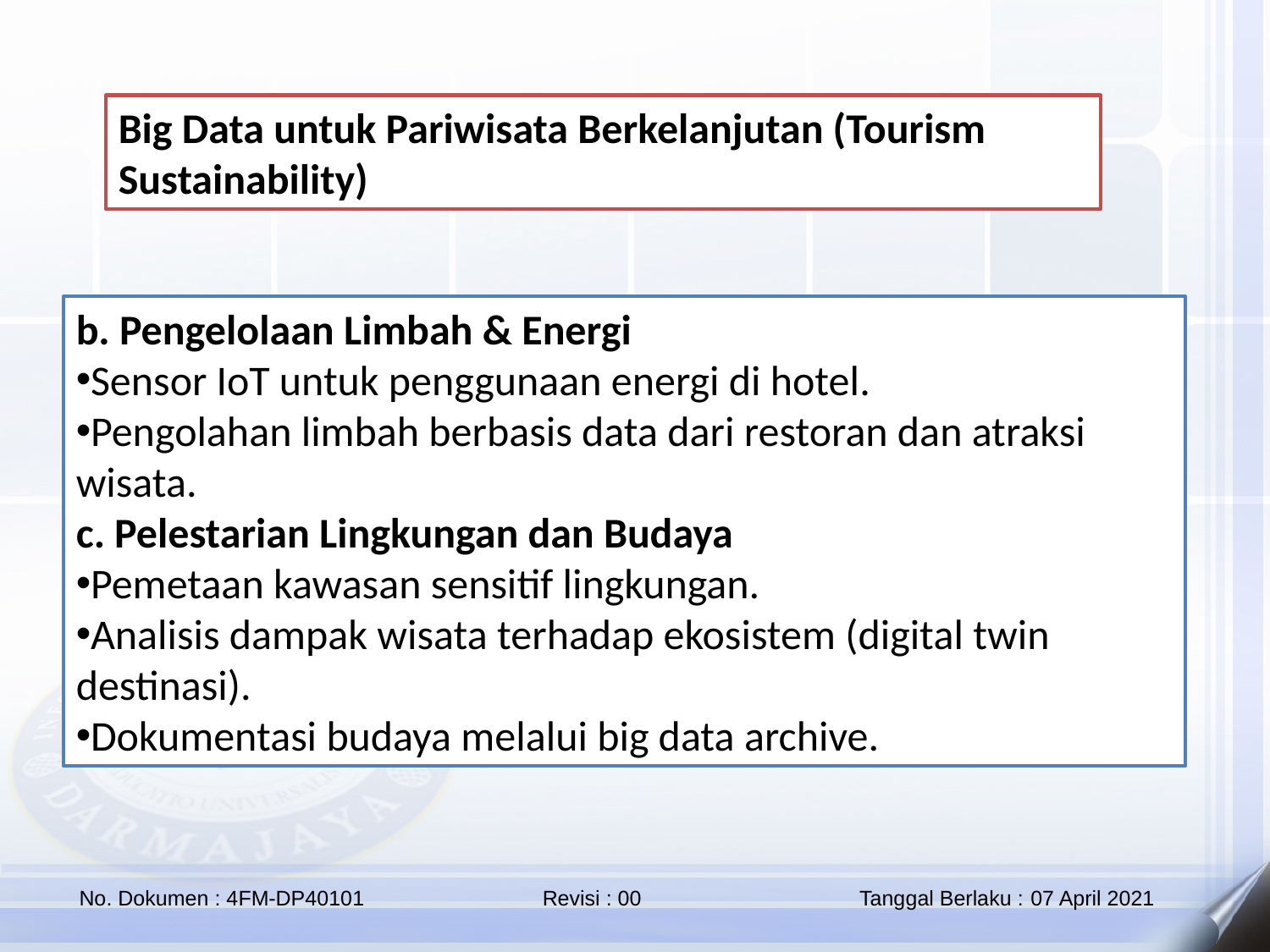

Big Data untuk Pariwisata Berkelanjutan (Tourism Sustainability)
b. Pengelolaan Limbah & Energi
Sensor IoT untuk penggunaan energi di hotel.
Pengolahan limbah berbasis data dari restoran dan atraksi wisata.
c. Pelestarian Lingkungan dan Budaya
Pemetaan kawasan sensitif lingkungan.
Analisis dampak wisata terhadap ekosistem (digital twin destinasi).
Dokumentasi budaya melalui big data archive.